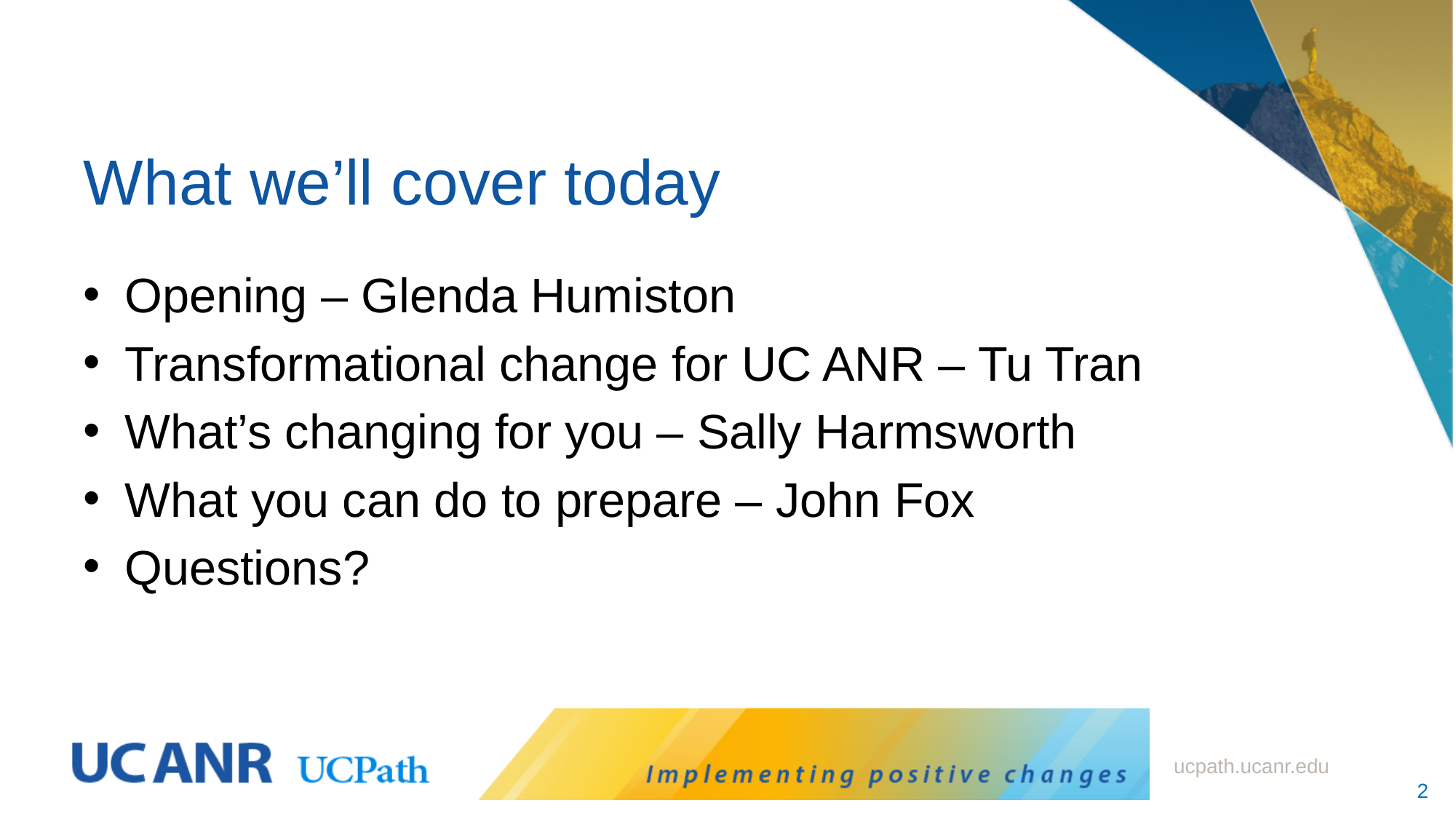

# What we’ll cover today
Opening – Glenda Humiston
Transformational change for UC ANR – Tu Tran
What’s changing for you – Sally Harmsworth
What you can do to prepare – John Fox
Questions?